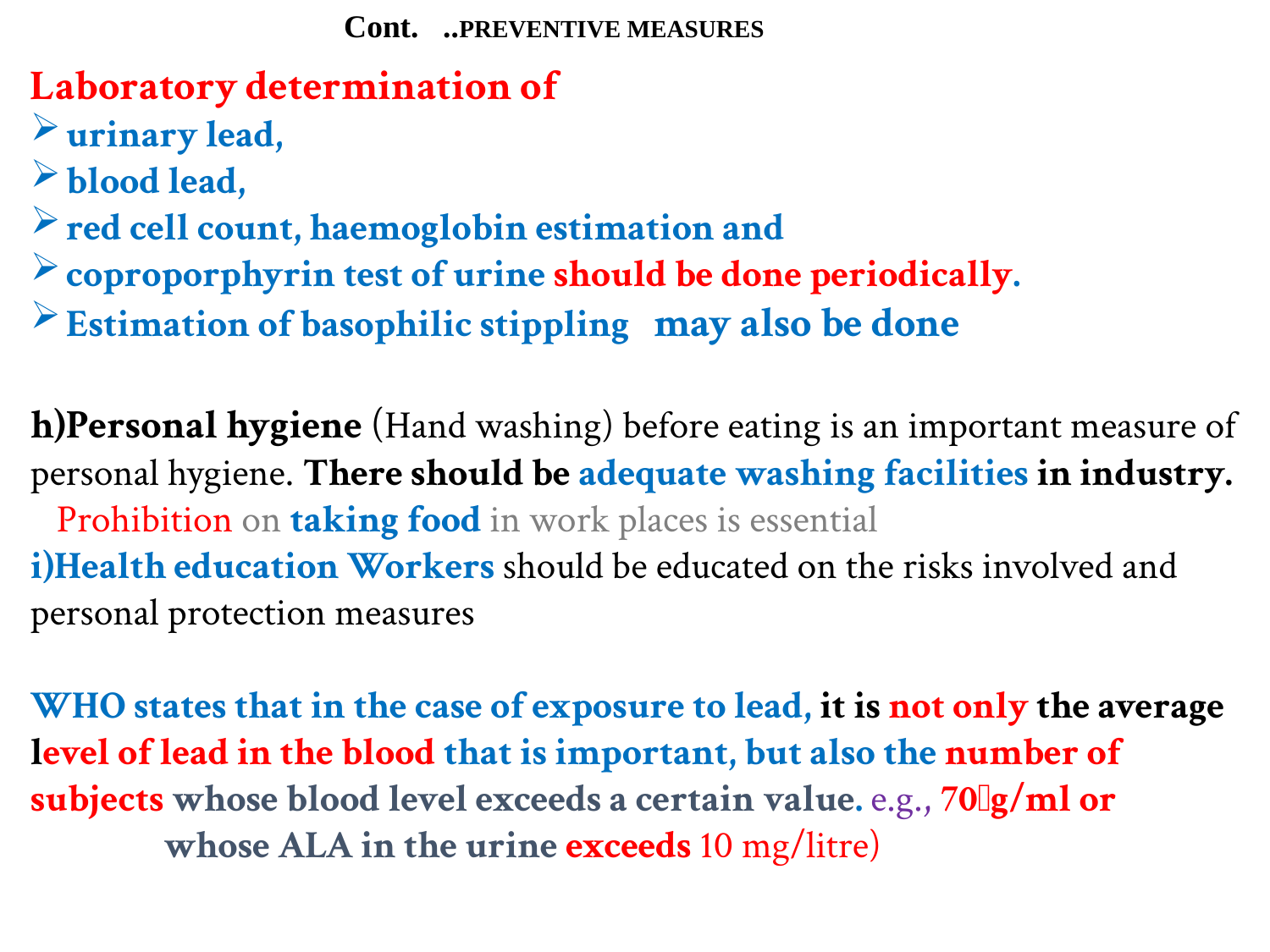

Cont.   ..PREVENTIVE MEASURES
Laboratory determination of
urinary lead,
blood lead,
red cell count, haemoglobin estimation and
coproporphyrin test of urine should be done periodically.
Estimation of basophilic stippling   may also be done

h)Personal hygiene (Hand washing) before eating is an important measure of personal hygiene. There should be adequate washing facilities in industry.
   Prohibition on taking food in work places is essential
i)Health education Workers should be educated on the risks involved and personal protection measures

WHO states that in the case of exposure to lead, it is not only the average level of lead in the blood that is important, but also the number of subjects whose blood level exceeds a certain value. e.g., 70μg/ml or
                 whose ALA in the urine exceeds 10 mg/litre)